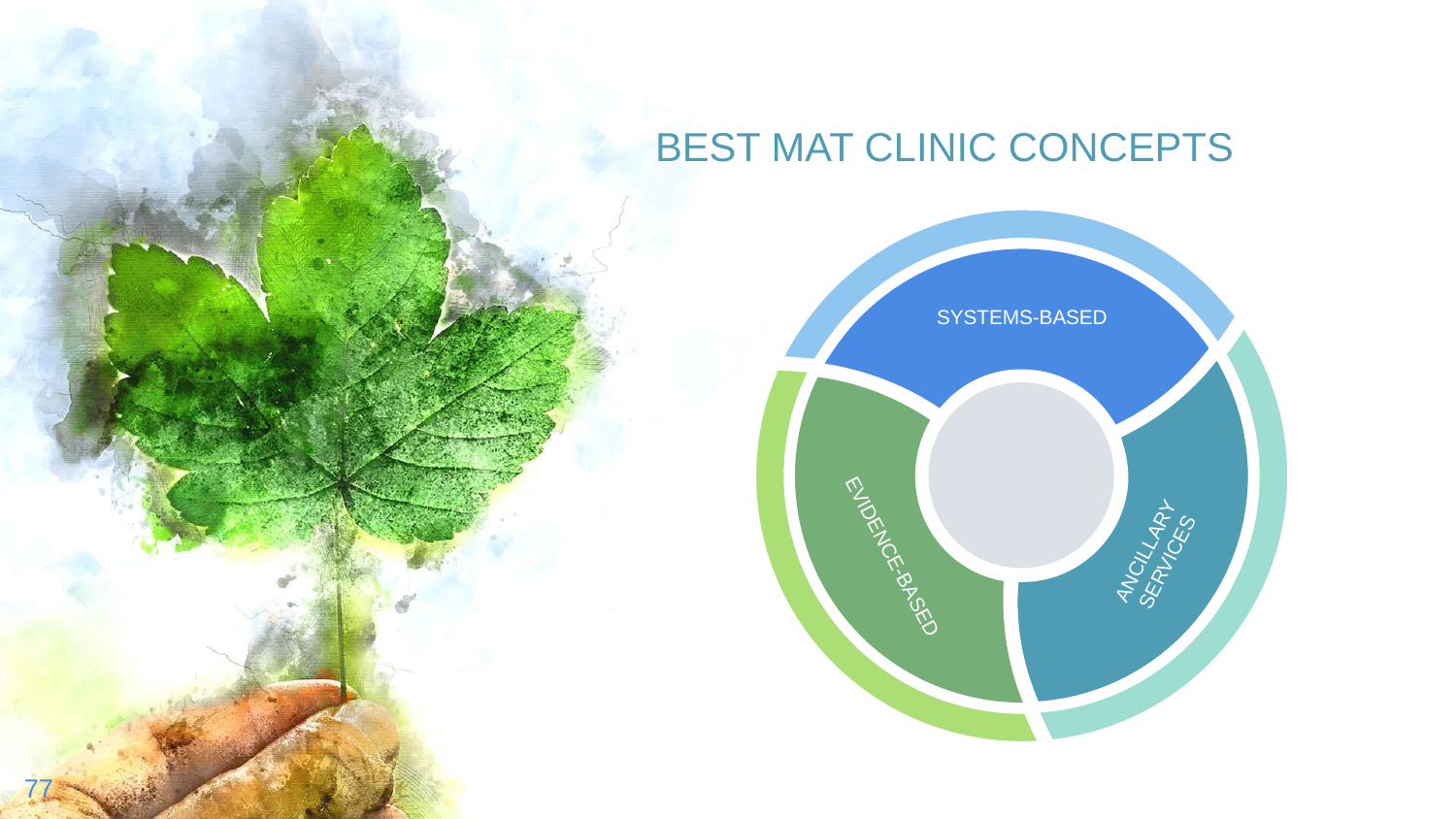

# BEST MAT CLINIC CONCEPTS

SYSTEMS-BASED

ANCILLARY SERVICES

EVIDENCE-BASED

77